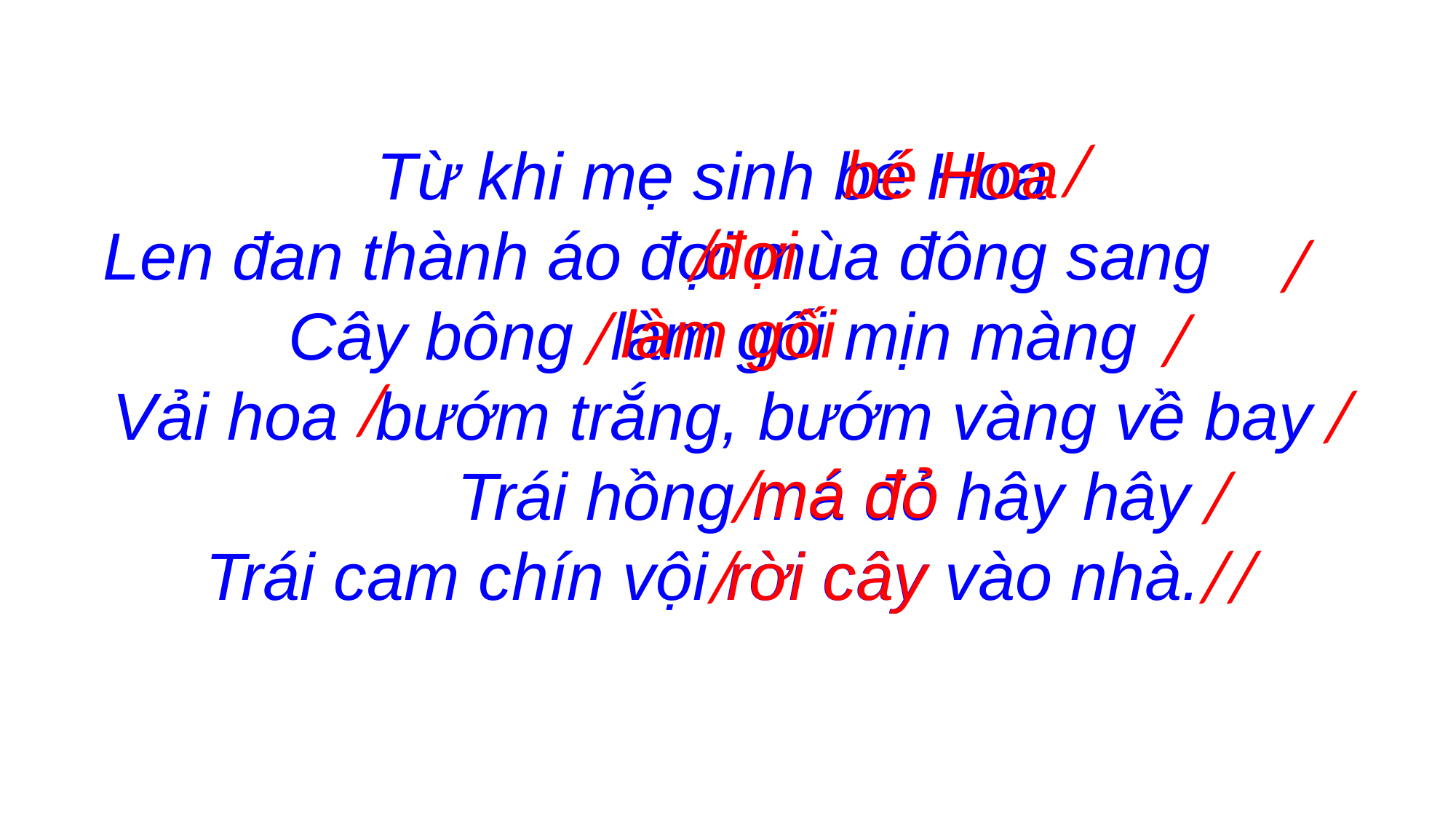

/
bé Hoa
Từ khi mẹ sinh bé Hoa
Len đan thành áo đợi mùa đông sang        Cây bông  làm gối mịn màng
Vải hoa  bướm trắng, bướm vàng về bay
           Trái hồng má đỏ hây hây
Trái cam chín vội rời cây vào nhà.
/
đợi
/
/
/
làm gối
/
/
/
/
má đỏ
//
/
rời cây